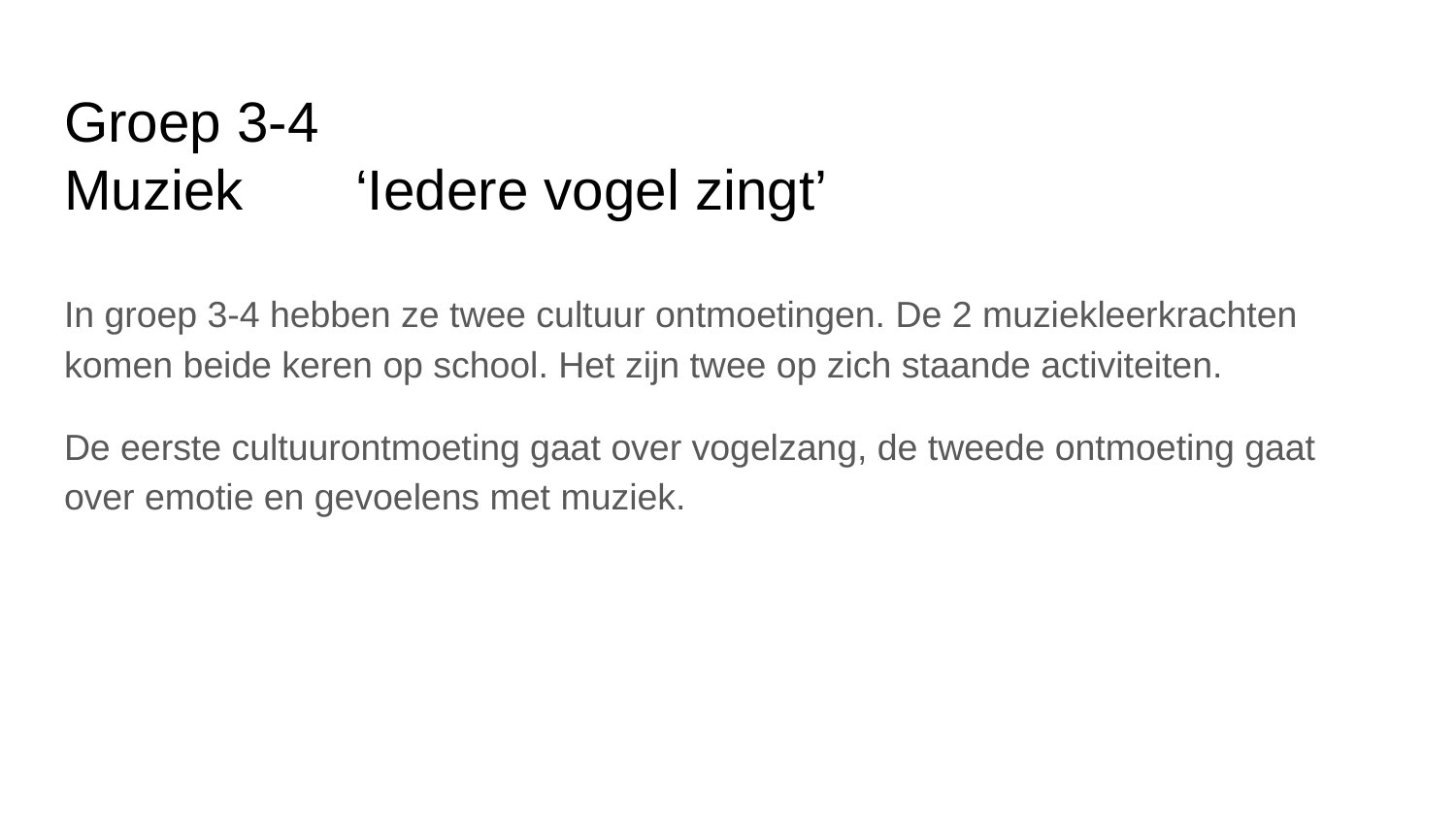

# Groep 3-4 Muziek	‘Iedere vogel zingt’
In groep 3-4 hebben ze twee cultuur ontmoetingen. De 2 muziekleerkrachten komen beide keren op school. Het zijn twee op zich staande activiteiten.
De eerste cultuurontmoeting gaat over vogelzang, de tweede ontmoeting gaat over emotie en gevoelens met muziek.